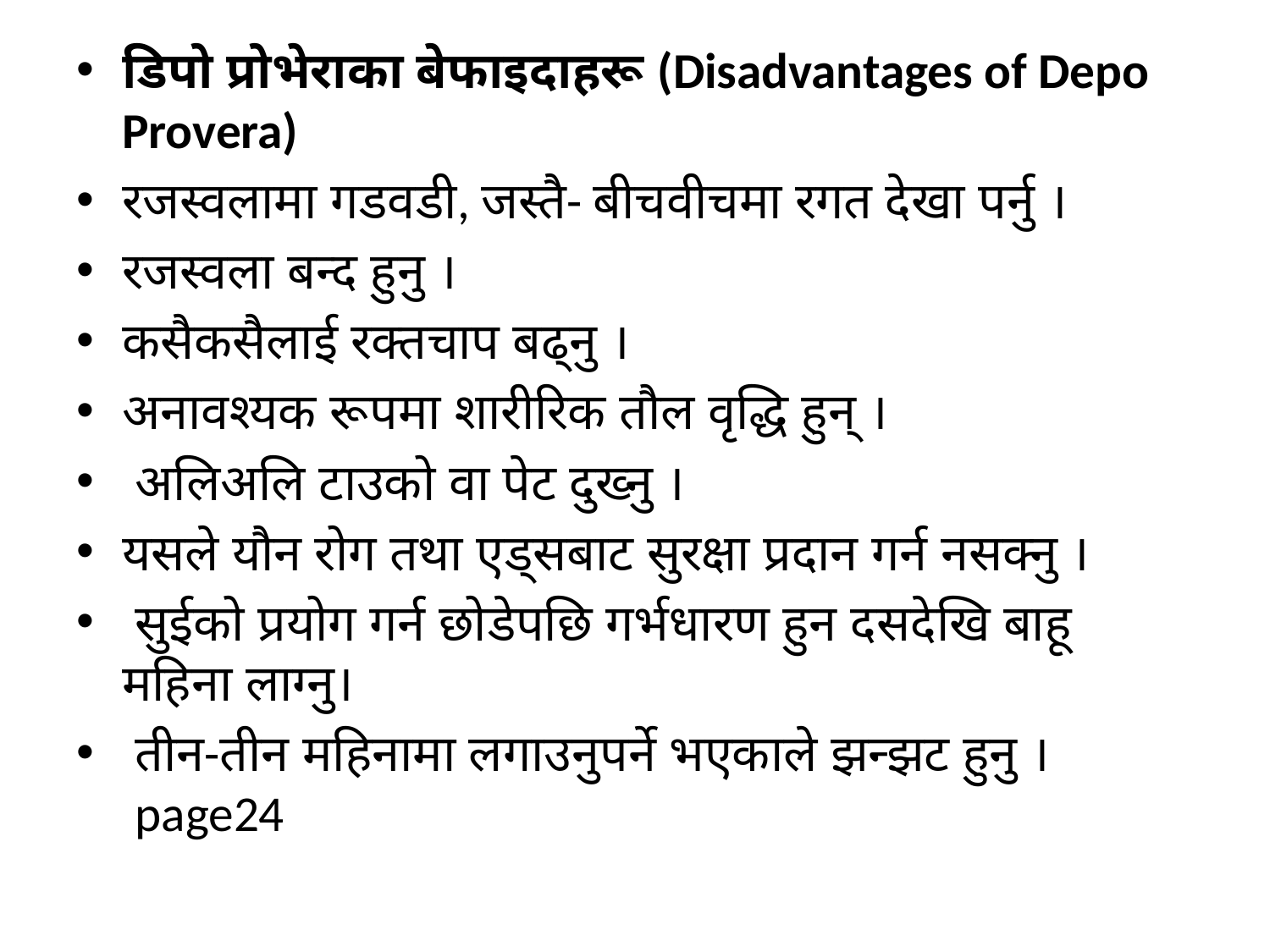

डिपो प्रोभेराका बेफाइदाहरू (Disadvantages of Depo Provera)
रजस्वलामा गडवडी, जस्तै- बीचवीचमा रगत देखा पर्नु ।
रजस्वला बन्द हुनु ।
कसैकसैलाई रक्तचाप बढ्नु ।
अनावश्यक रूपमा शारीरिक तौल वृद्धि हुन् ।
 अलिअलि टाउको वा पेट दुख्नु ।
यसले यौन रोग तथा एड्सबाट सुरक्षा प्रदान गर्न नसक्नु ।
 सुईको प्रयोग गर्न छोडेपछि गर्भधारण हुन दसदेखि बाहू महिना लाग्नु।
 तीन-तीन महिनामा लगाउनुपर्ने भएकाले झन्झट हुनु ।            page24